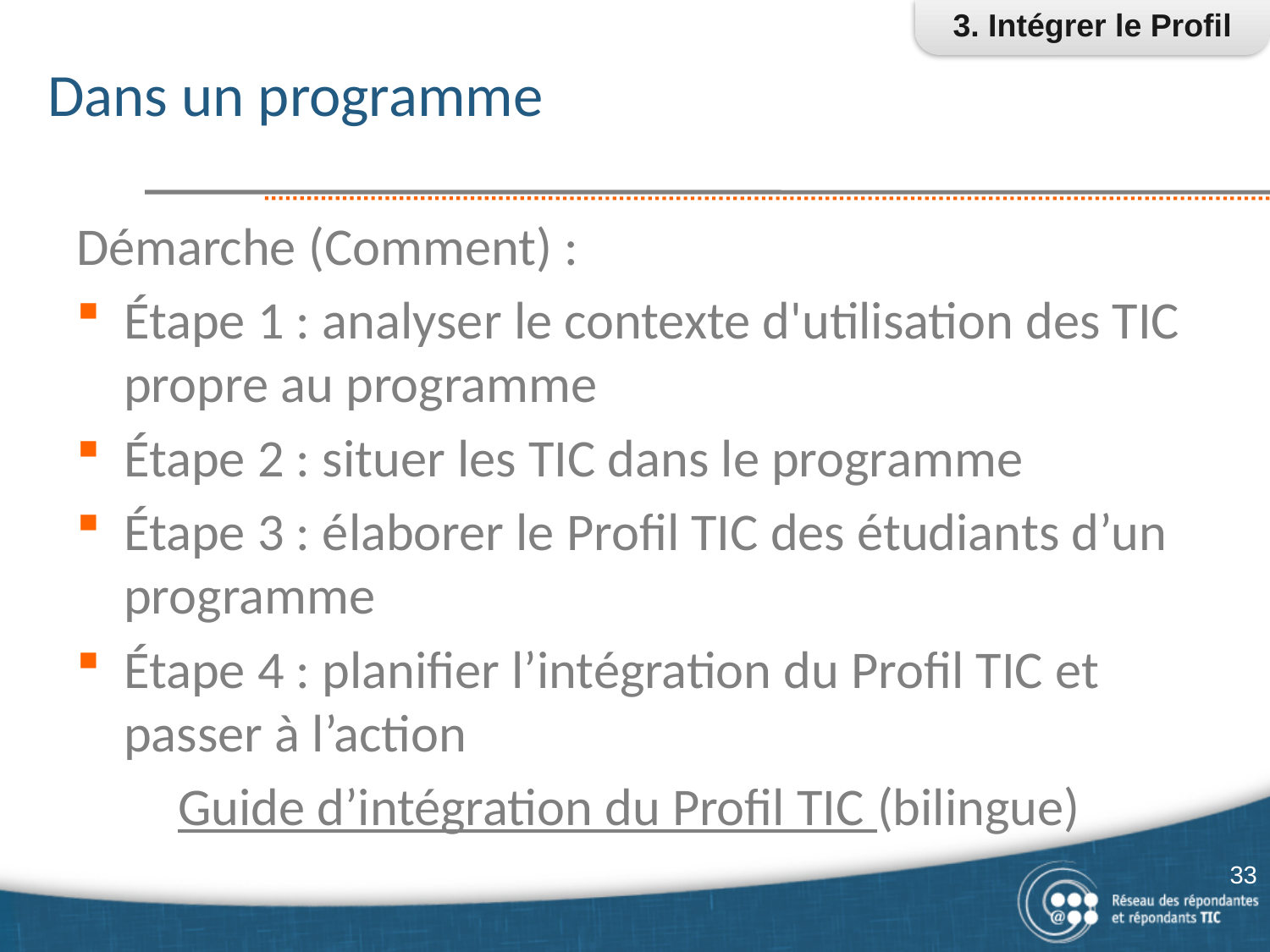

3. Intégrer le Profil
# Dans un programme
Démarche (Comment) :
Étape 1 : analyser le contexte d'utilisation des TIC propre au programme
Étape 2 : situer les TIC dans le programme
Étape 3 : élaborer le Profil TIC des étudiants d’un programme
Étape 4 : planifier l’intégration du Profil TIC et passer à l’action
Guide d’intégration du Profil TIC (bilingue)

33